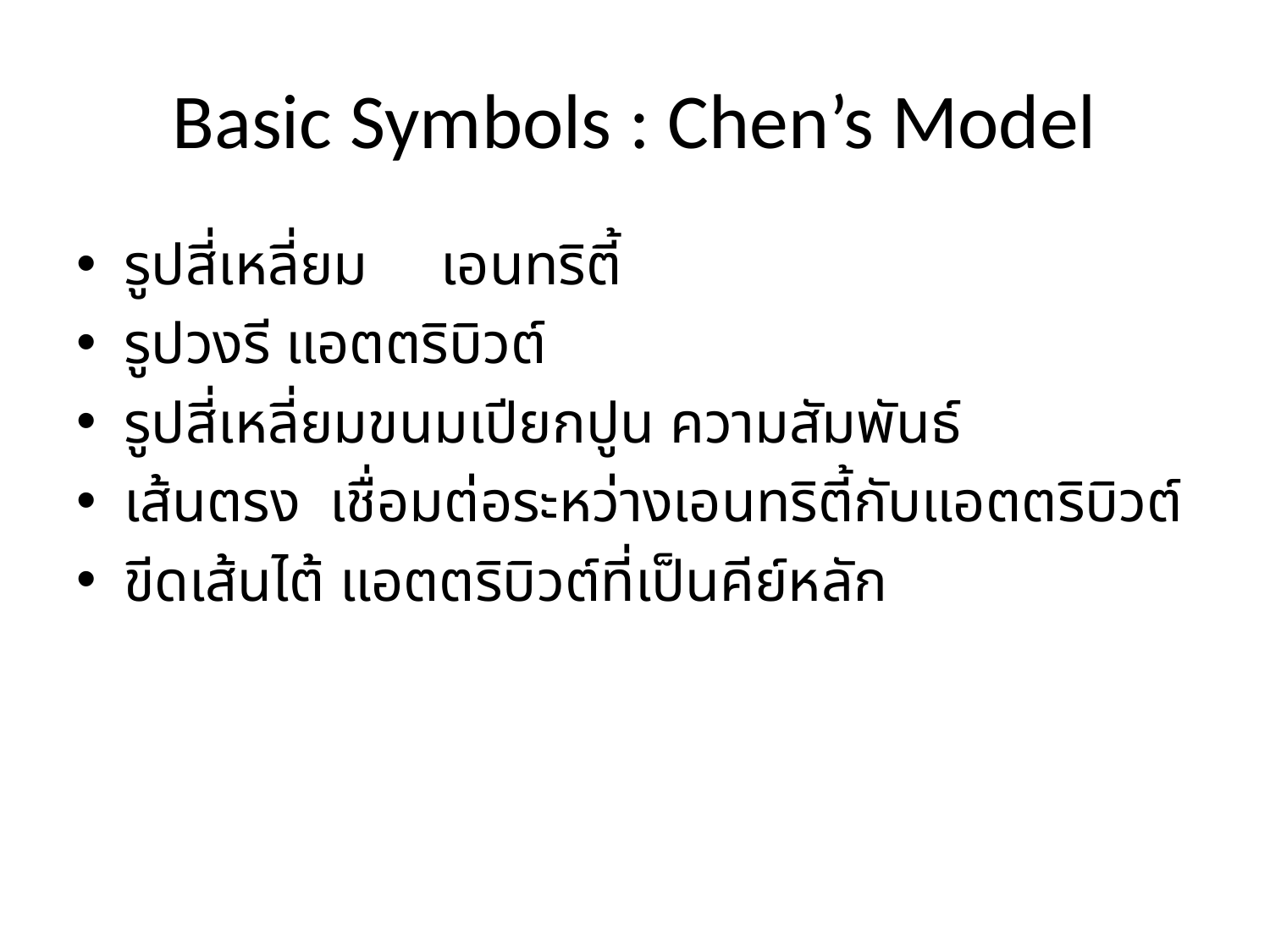

# Basic Symbols : Chen’s Model
รูปสี่เหลี่ยม     เอนทริตี้
รูปวงรี แอตตริบิวต์
รูปสี่เหลี่ยมขนมเปียกปูน ความสัมพันธ์
เส้นตรง  เชื่อมต่อระหว่างเอนทริตี้กับแอตตริบิวต์
ขีดเส้นไต้ แอตตริบิวต์ที่เป็นคีย์หลัก